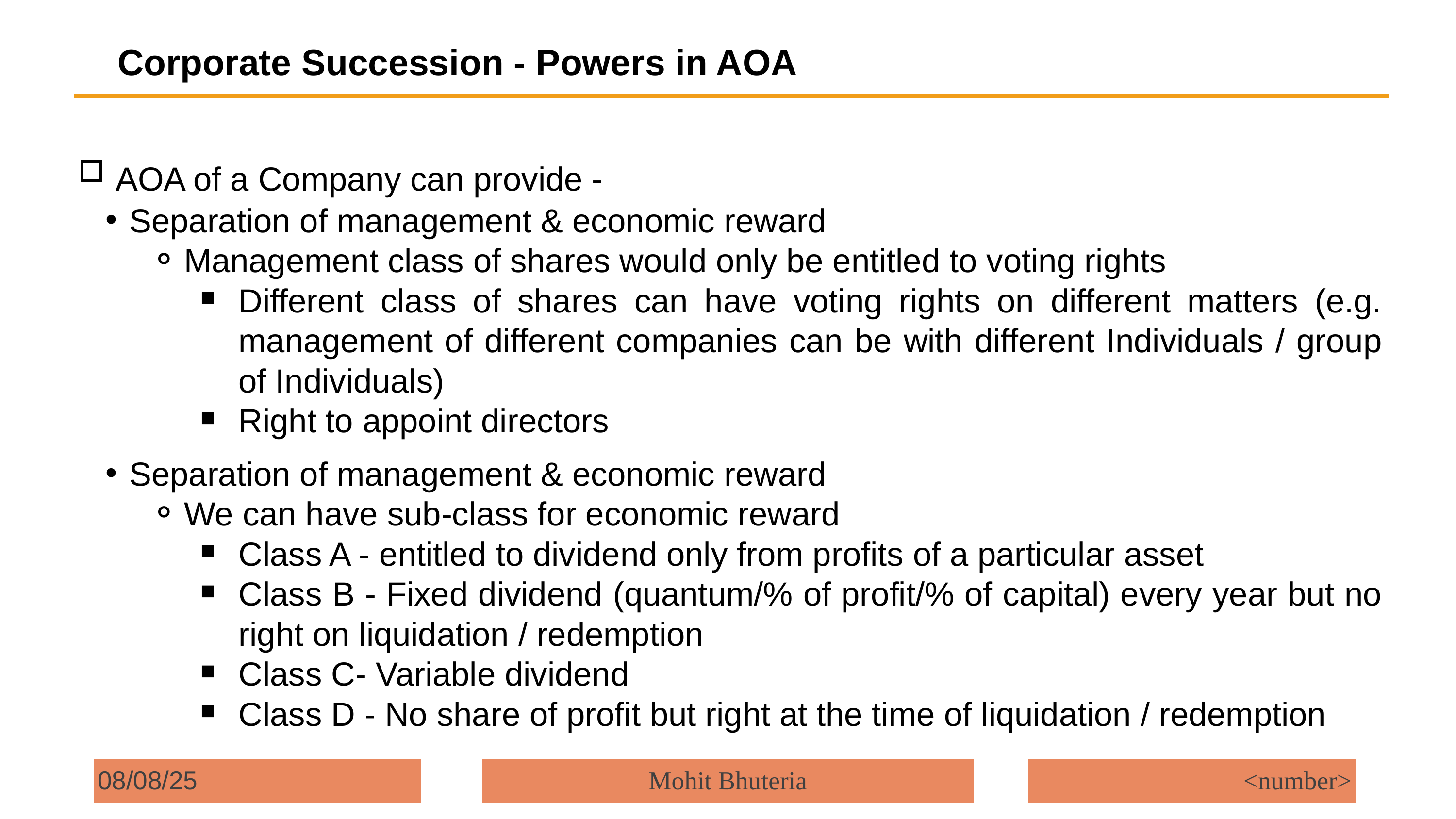

Corporate Succession - Powers in AOA

AOA of a Company can provide -

Separation of management & economic reward
Management class of shares would only be entitled to voting rights
Different class of shares can have voting rights on different matters (e.g. management of different companies can be with different Individuals / group of Individuals)
Right to appoint directors
Separation of management & economic reward
We can have sub-class for economic reward
Class A - entitled to dividend only from profits of a particular asset
Class B - Fixed dividend (quantum/% of profit/% of capital) every year but no right on liquidation / redemption
Class C- Variable dividend
Class D - No share of profit but right at the time of liquidation / redemption

08/08/25

Mohit Bhuteria

<number>